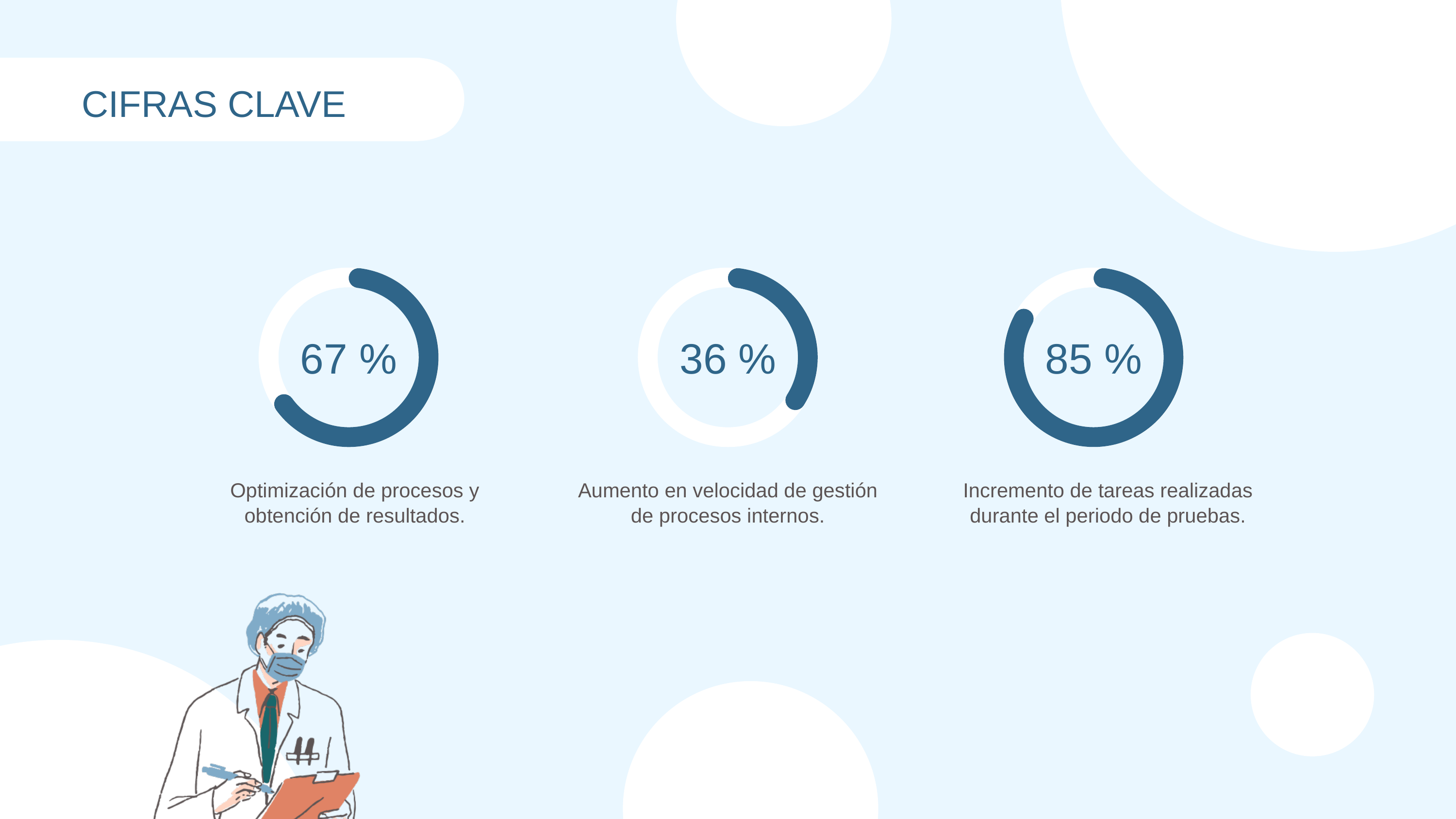

CIFRAS CLAVE

67 %

36 %

85 %
Optimización de procesos y obtención de resultados.
Aumento en velocidad de gestión de procesos internos.
Incremento de tareas realizadas durante el periodo de pruebas.